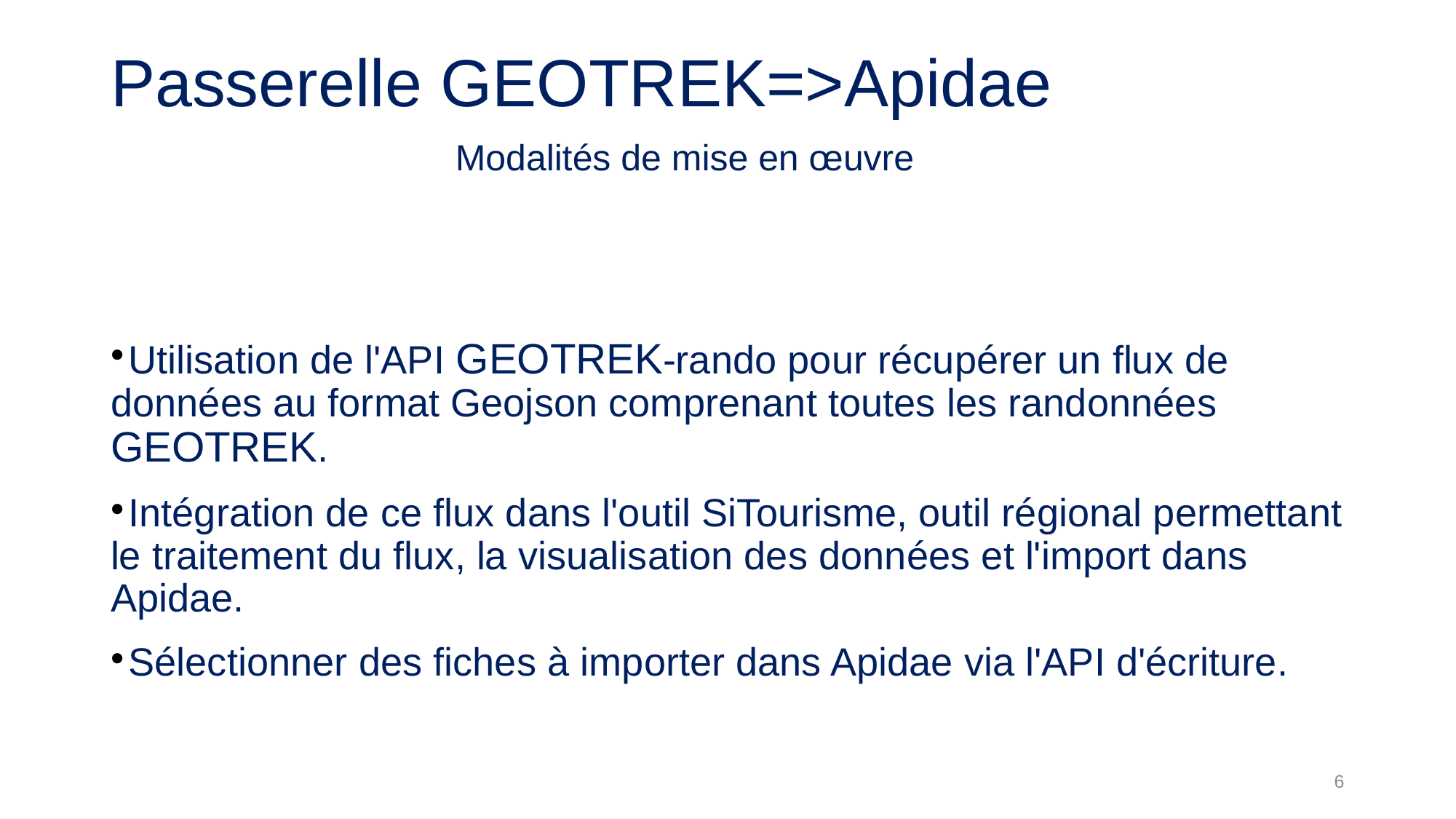

Passerelle GEOTREK=>Apidae
Modalités de mise en œuvre
Utilisation de l'API GEOTREK-rando pour récupérer un flux de données au format Geojson comprenant toutes les randonnées GEOTREK.
Intégration de ce flux dans l'outil SiTourisme, outil régional permettant le traitement du flux, la visualisation des données et l'import dans Apidae.
Sélectionner des fiches à importer dans Apidae via l'API d'écriture.

6